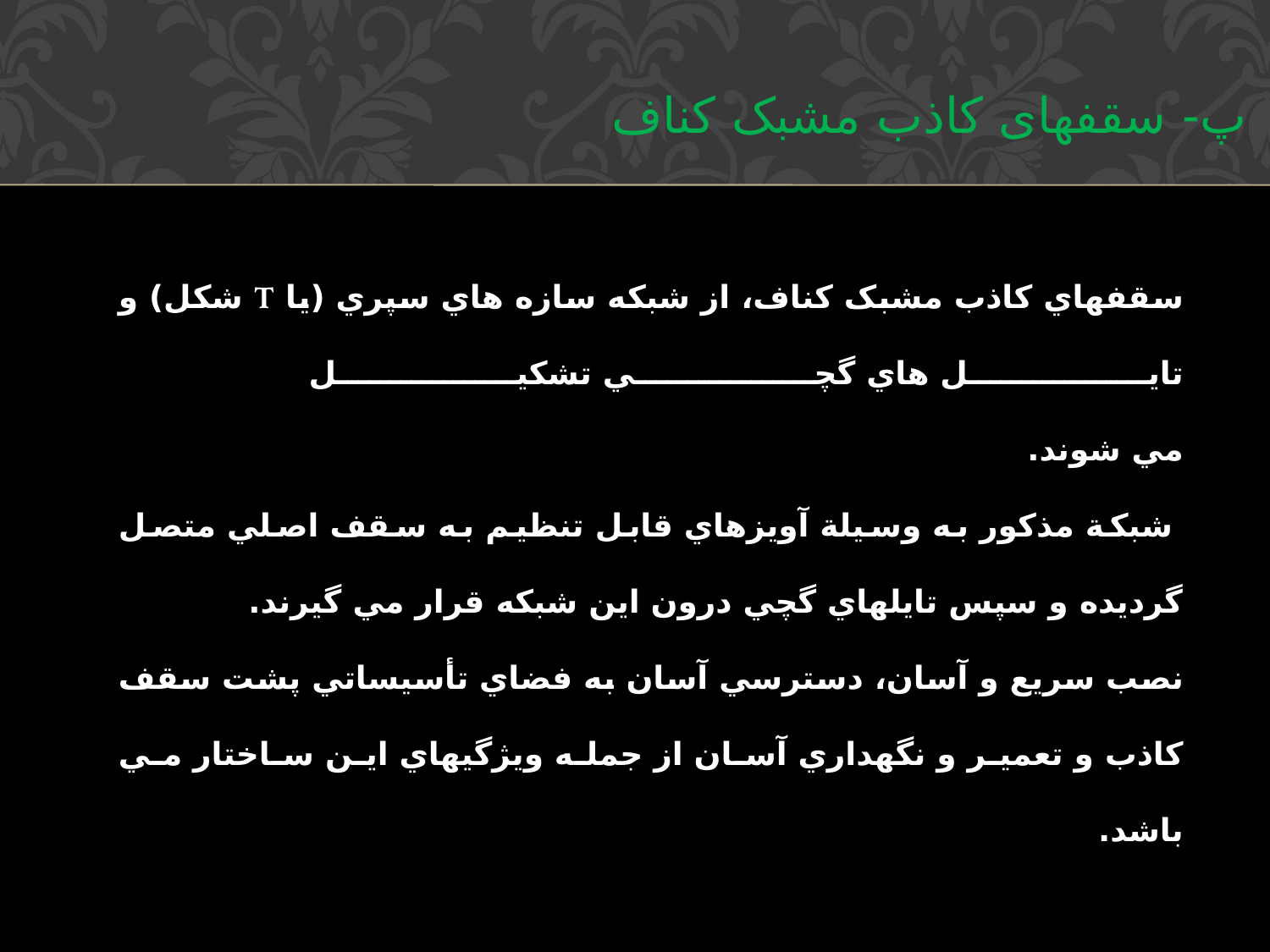

پ- سقفهای کاذب مشبک کناف
سقفهاي کاذب مشبک کناف، از شبکه سازه هاي سپري (يا T شکل) و تايل هاي گچي تشکيل
مي شوند.
 شبکة مذکور به وسيلة آويزهاي قابل تنظيم به سقف اصلي متصل گرديده و سپس تايلهاي گچي درون اين شبکه قرار مي گيرند.
نصب سريع و آسان، دسترسي آسان به فضاي تأسيساتي پشت سقف کاذب و تعمير و نگهداري آسان از جمله ويژگيهاي اين ساختار مي باشد.